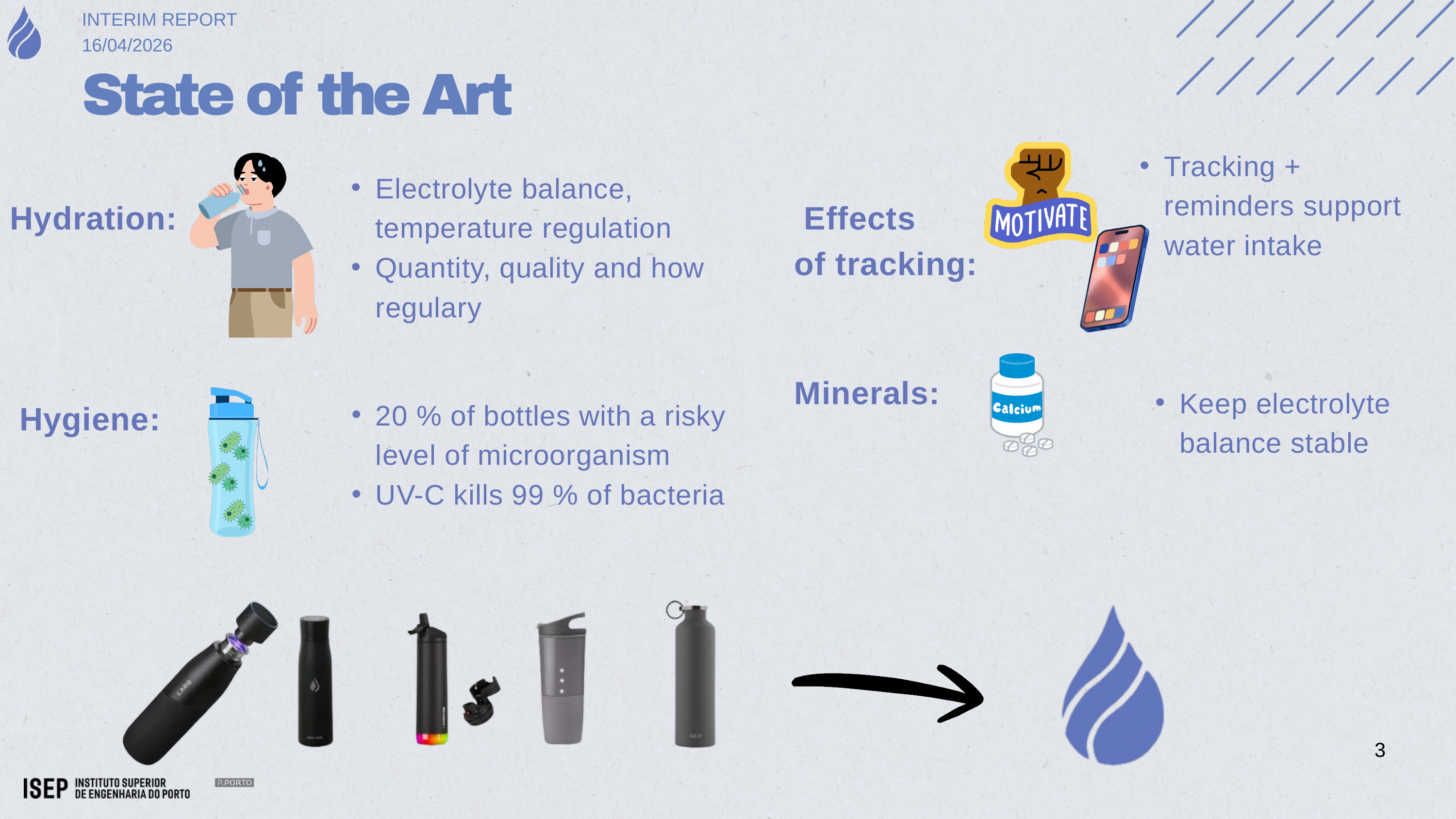

INTERIM REPORT
16/04/2026
State of the Art

Tracking + reminders support water intake

Electrolyte balance, temperature regulation
Quantity, quality and how regulary
Hydration:
 Effects
of tracking:

Minerals:
Keep electrolyte balance stable

 Hygiene:
20 % of bottles with a risky level of microorganism
UV-C kills 99 % of bacteria

3